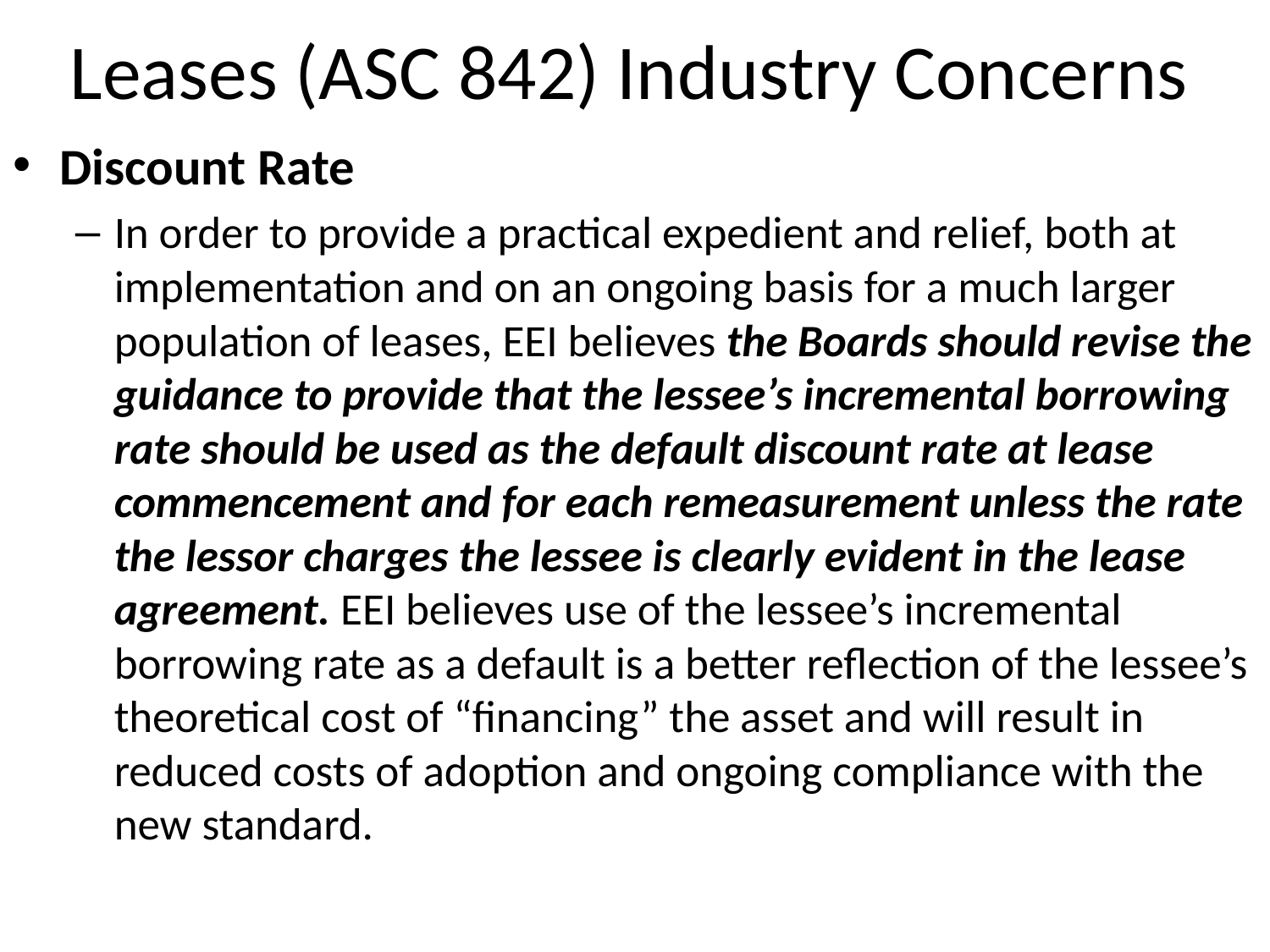

# Leases (ASC 842) Industry Concerns
Discount Rate
In order to provide a practical expedient and relief, both at implementation and on an ongoing basis for a much larger population of leases, EEI believes the Boards should revise the guidance to provide that the lessee’s incremental borrowing rate should be used as the default discount rate at lease commencement and for each remeasurement unless the rate the lessor charges the lessee is clearly evident in the lease agreement. EEI believes use of the lessee’s incremental borrowing rate as a default is a better reflection of the lessee’s theoretical cost of “financing” the asset and will result in reduced costs of adoption and ongoing compliance with the new standard.